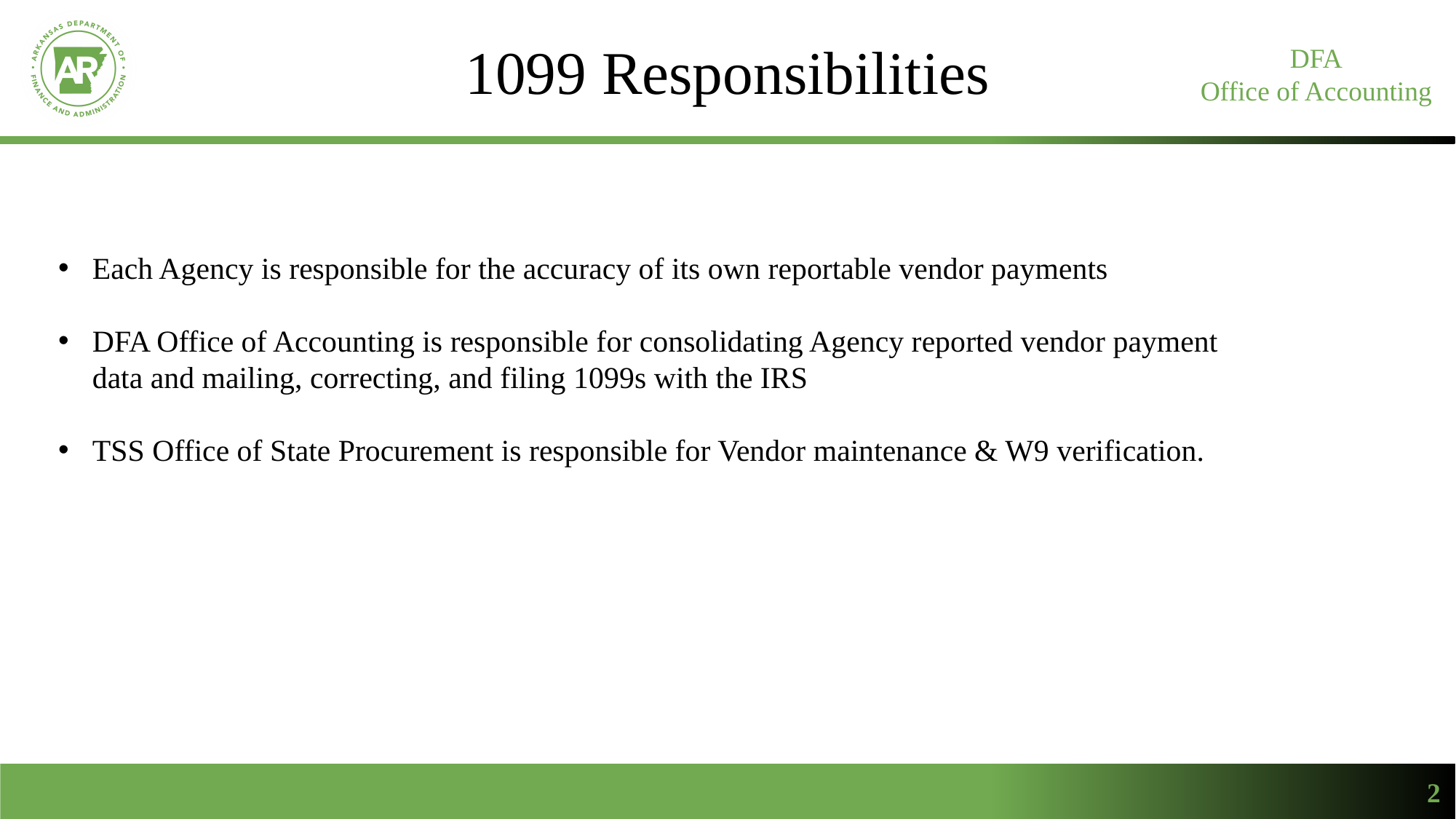

1099 Responsibilities
DFA
Office of Accounting
Each Agency is responsible for the accuracy of its own reportable vendor payments

DFA Office of Accounting is responsible for consolidating Agency reported vendor payment data and mailing, correcting, and filing 1099s with the IRS

TSS Office of State Procurement is responsible for Vendor maintenance & W9 verification.
2